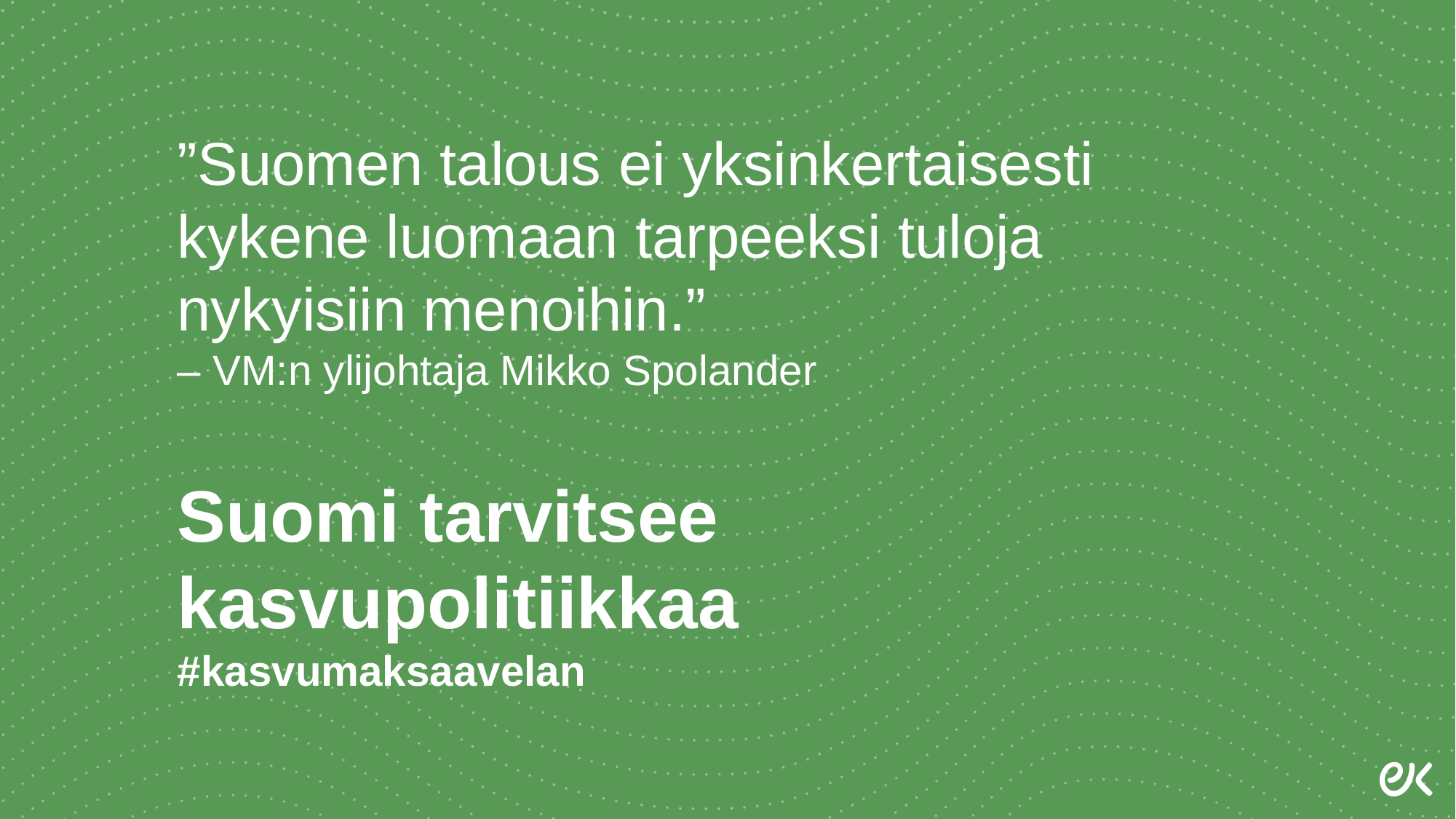

”Suomen talous ei yksinkertaisesti kykene luomaan tarpeeksi tuloja nykyisiin menoihin.”
– VM:n ylijohtaja Mikko Spolander

Suomi tarvitsee kasvupolitiikkaa
#kasvumaksaavelan
39